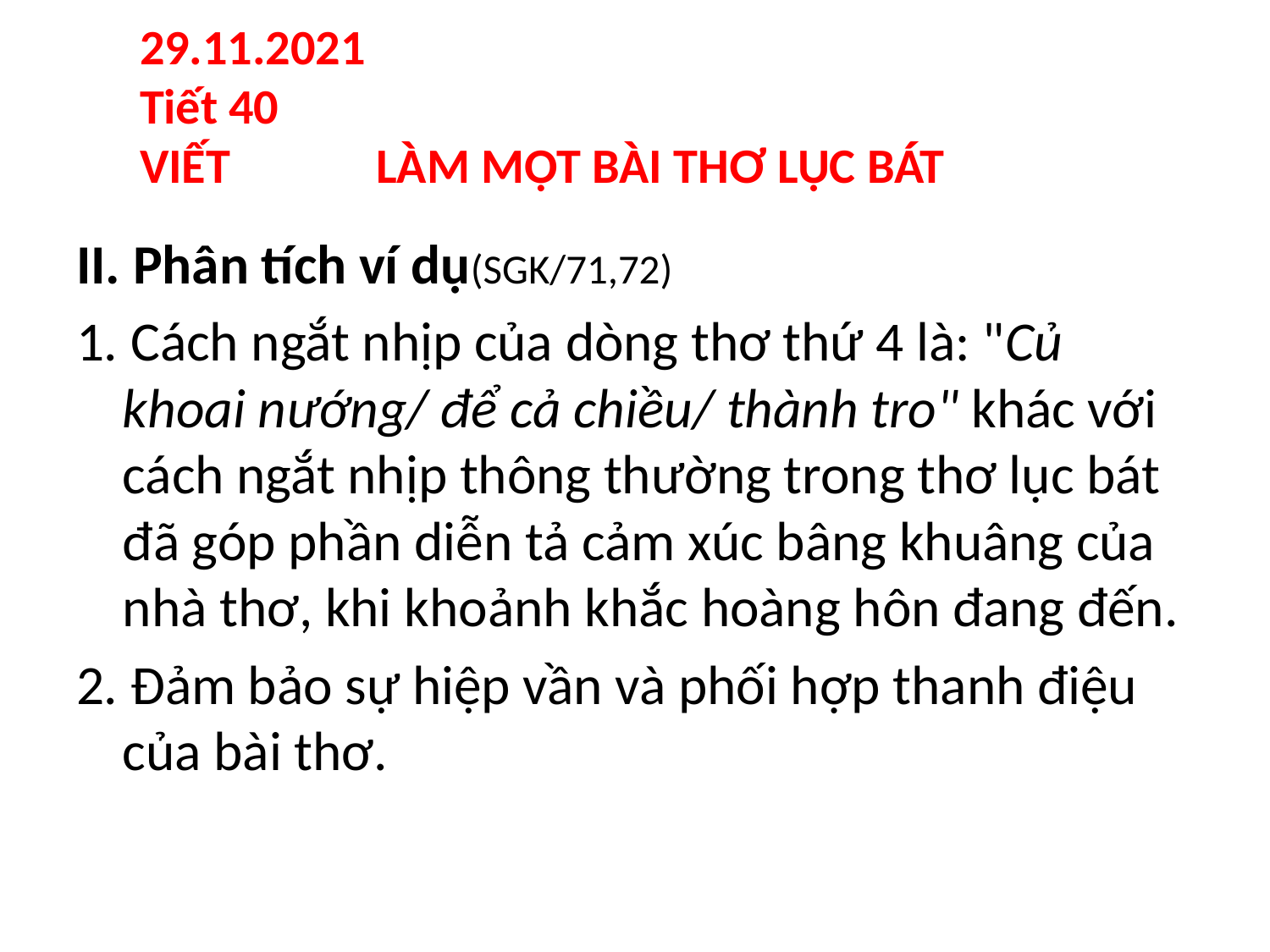

29.11.2021
Tiết 40
VIẾT             LÀM MỘT BÀI THƠ LỤC BÁT
II. Phân tích ví dụ(SGK/71,72)
1. Cách ngắt nhịp của dòng thơ thứ 4 là: "Củ khoai nướng/ để cả chiều/ thành tro" khác với cách ngắt nhịp thông thường trong thơ lục bát đã góp phần diễn tả cảm xúc bâng khuâng của nhà thơ, khi khoảnh khắc hoàng hôn đang đến.
2. Đảm bảo sự hiệp vần và phối hợp thanh điệu của bài thơ.